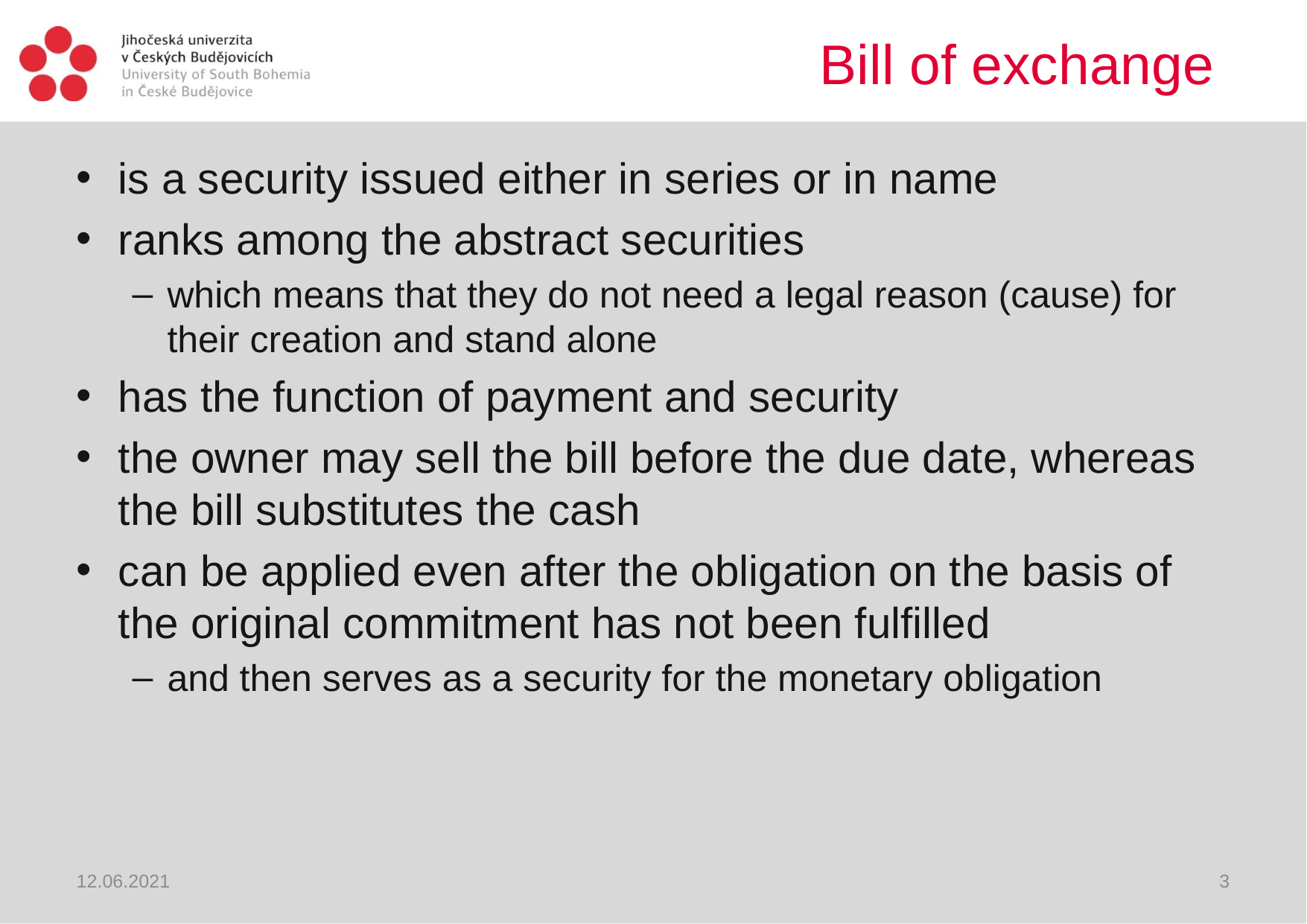

# Bill of exchange
is a security issued either in series or in name
ranks among the abstract securities
which means that they do not need a legal reason (cause) for their creation and stand alone
has the function of payment and security
the owner may sell the bill before the due date, whereas the bill substitutes the cash
can be applied even after the obligation on the basis of the original commitment has not been fulfilled
and then serves as a security for the monetary obligation

12.06.2021
3